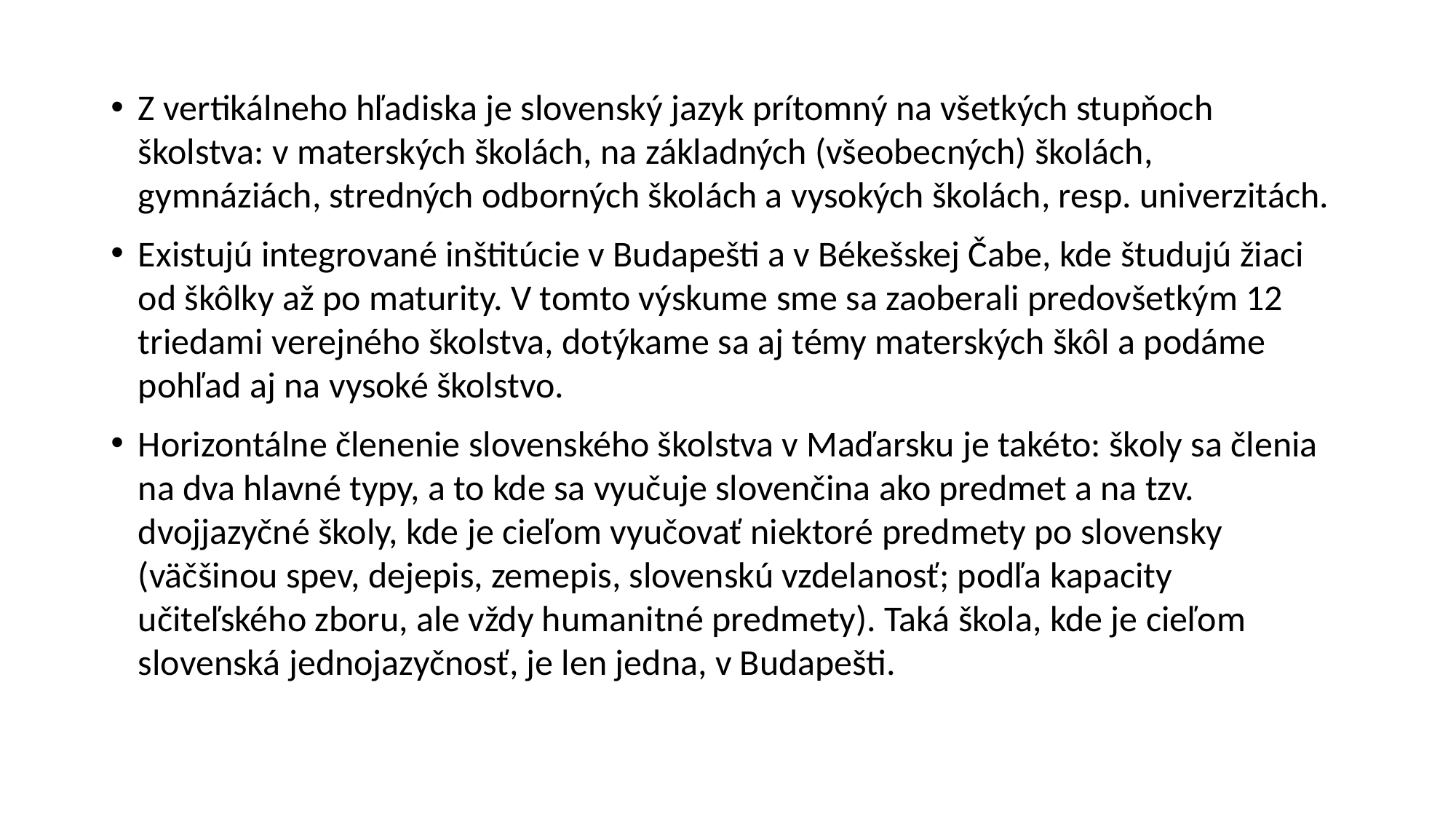

Z vertikálneho hľadiska je slovenský jazyk prítomný na všetkých stupňoch školstva: v materských školách, na základných (všeobecných) školách, gymnáziách, stredných odborných školách a vysokých školách, resp. univerzitách.
Existujú integrované inštitúcie v Budapešti a v Békešskej Čabe, kde študujú žiaci od škôlky až po maturity. V tomto výskume sme sa zaoberali predovšetkým 12 triedami verejného školstva, dotýkame sa aj témy materských škôl a podáme pohľad aj na vysoké školstvo.
Horizontálne členenie slovenského školstva v Maďarsku je takéto: školy sa členia na dva hlavné typy, a to kde sa vyučuje slovenčina ako predmet a na tzv. dvojjazyčné školy, kde je cieľom vyučovať niektoré predmety po slovensky (väčšinou spev, dejepis, zemepis, slovenskú vzdelanosť; podľa kapacity učiteľského zboru, ale vždy humanitné predmety). Taká škola, kde je cieľom slovenská jednojazyčnosť, je len jedna, v Budapešti.